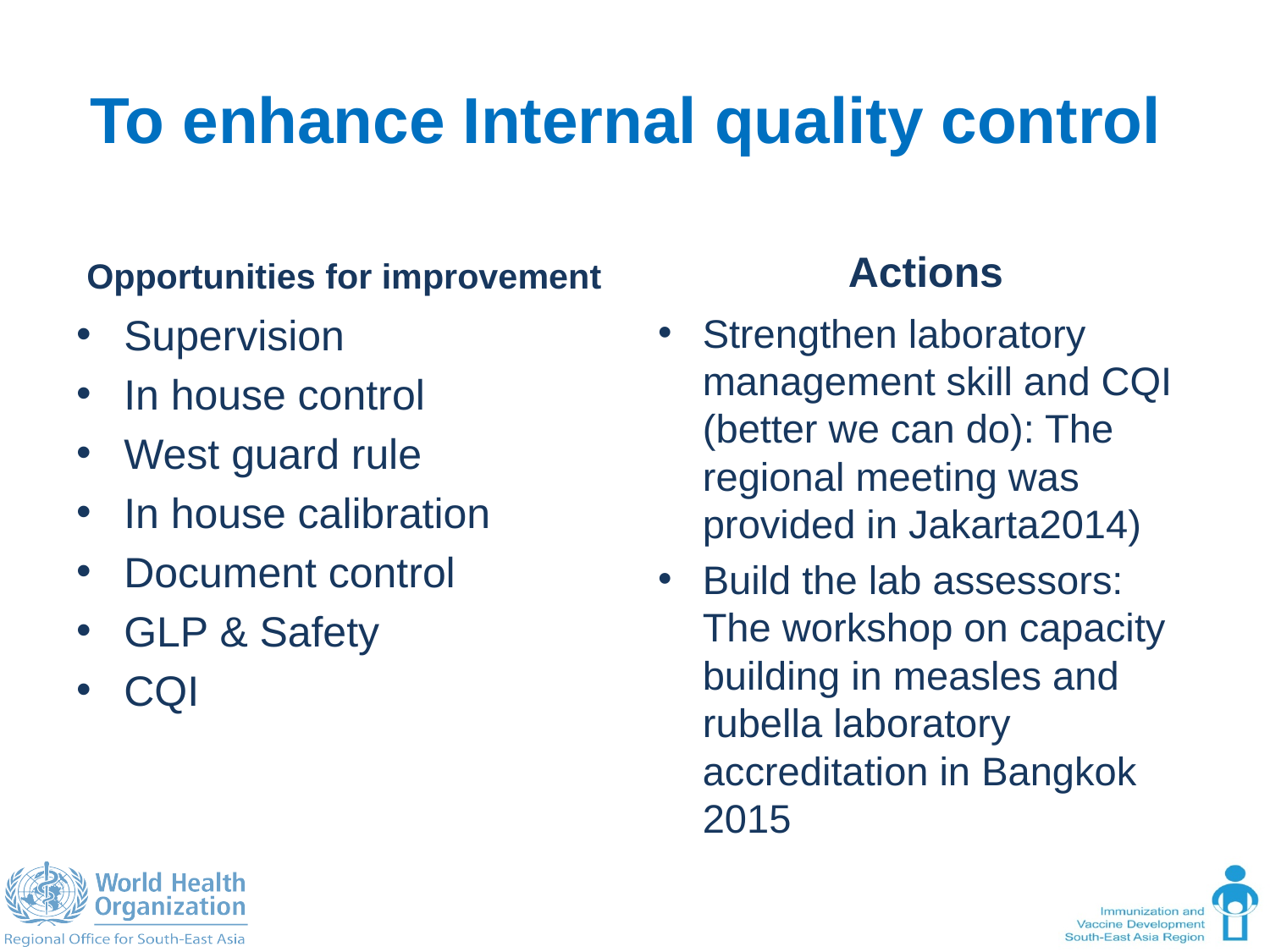

# To enhance Internal quality control
Opportunities for improvement
Actions
Supervision
In house control
West guard rule
In house calibration
Document control
GLP & Safety
CQI

Strengthen laboratory management skill and CQI (better we can do): The regional meeting was provided in Jakarta2014)
Build the lab assessors: The workshop on capacity building in measles and rubella laboratory accreditation in Bangkok 2015